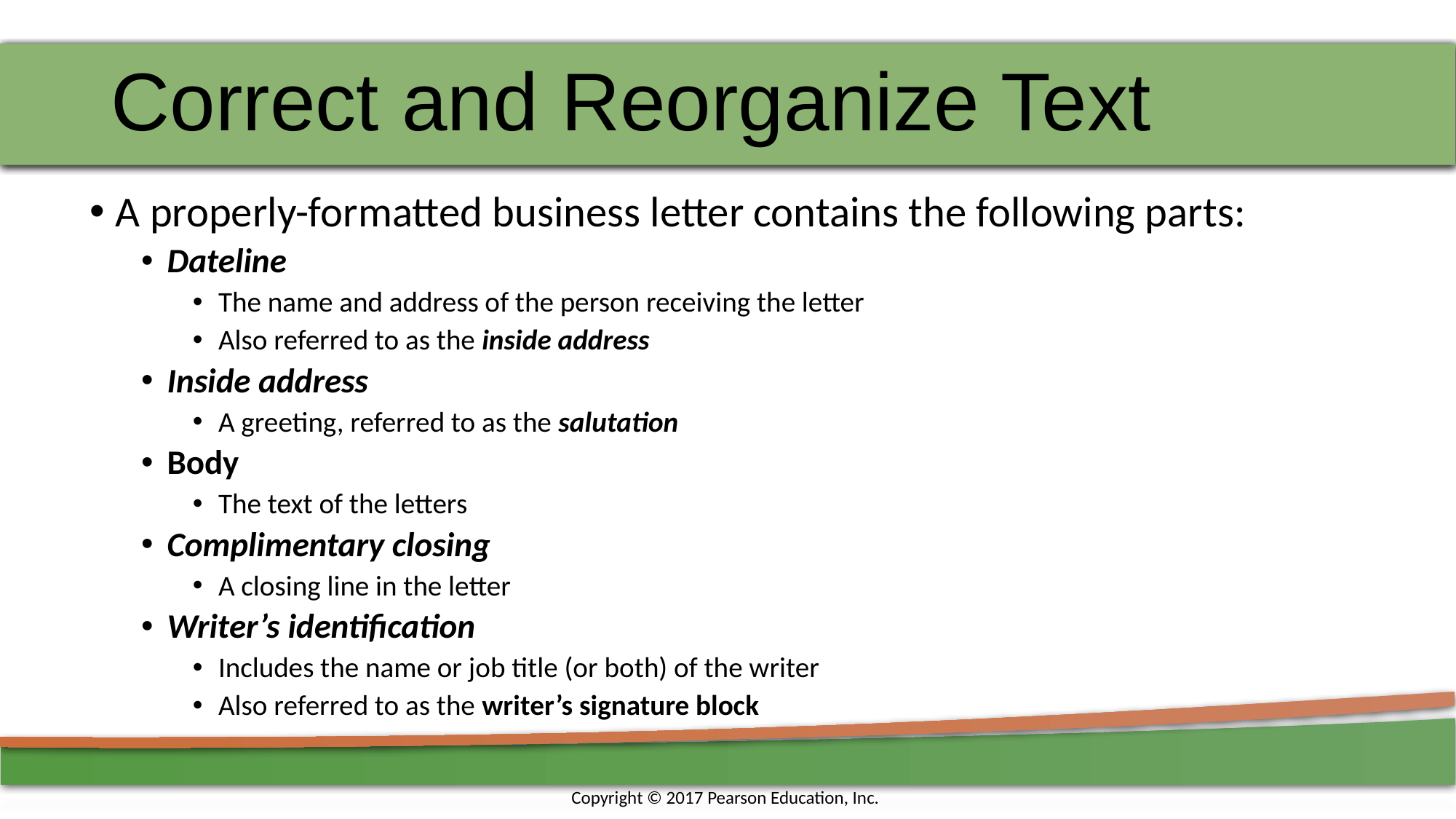

# Correct and Reorganize Text
A properly-formatted business letter contains the following parts:
Dateline
The name and address of the person receiving the letter
Also referred to as the inside address
Inside address
A greeting, referred to as the salutation
Body
The text of the letters
Complimentary closing
A closing line in the letter
Writer’s identification
Includes the name or job title (or both) of the writer
Also referred to as the writer’s signature block